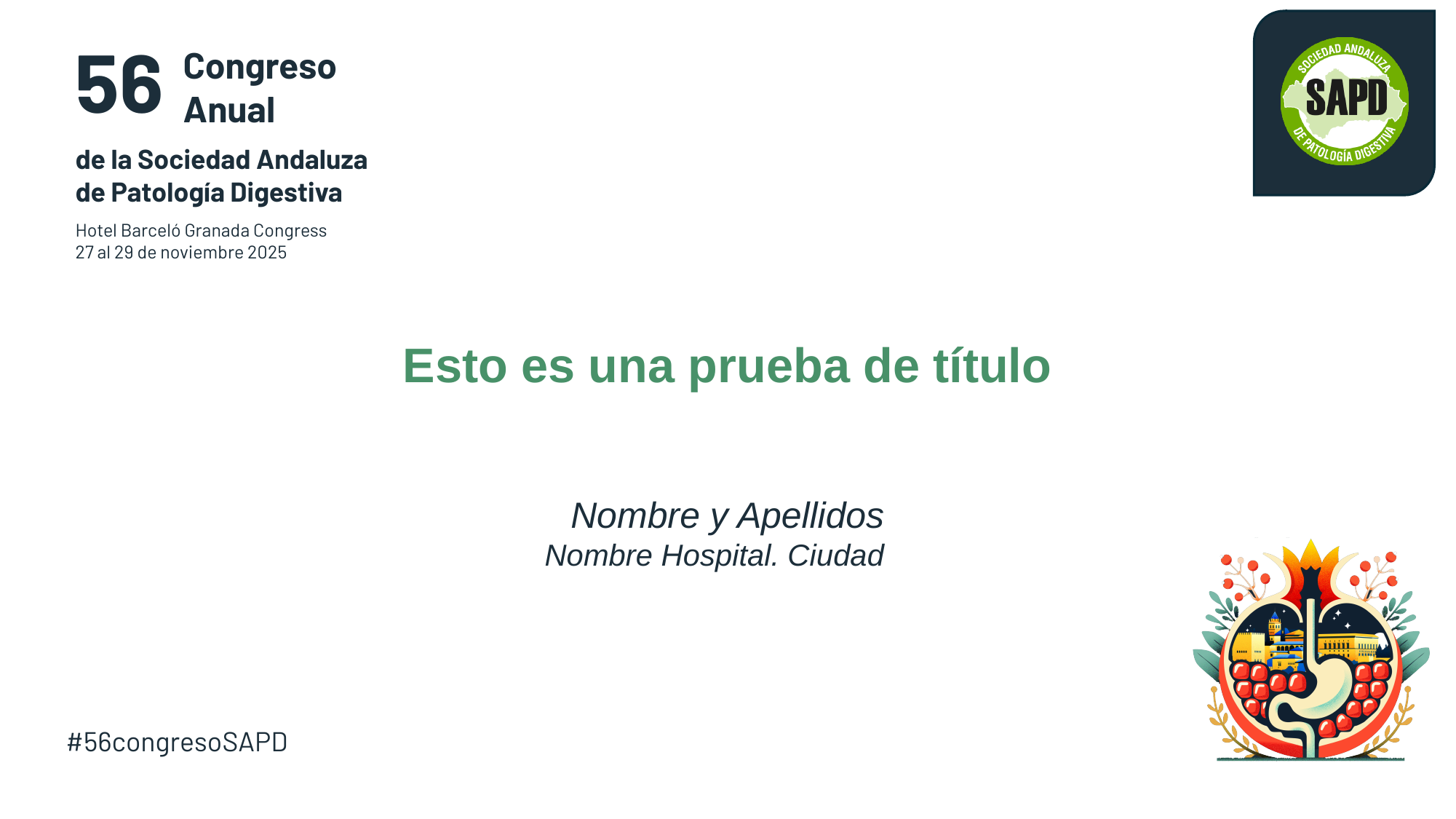

Esto es una prueba de título
Nombre y Apellidos
Nombre Hospital. Ciudad